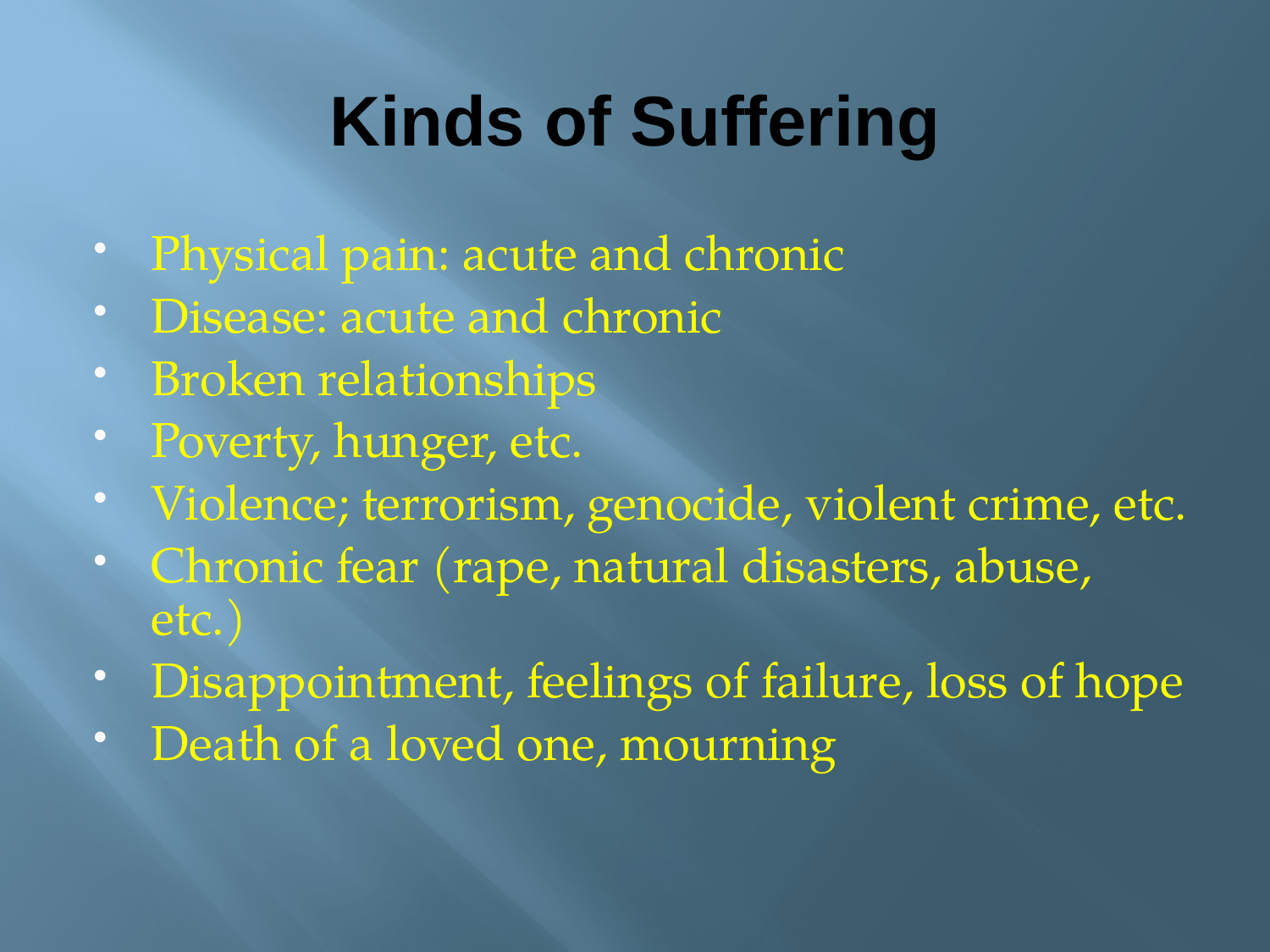

# Kinds of Suffering
Physical pain: acute and chronic
Disease: acute and chronic
Broken relationships
Poverty, hunger, etc.
Violence; terrorism, genocide, violent crime, etc.
Chronic fear (rape, natural disasters, abuse, etc.)
Disappointment, feelings of failure, loss of hope
Death of a loved one, mourning